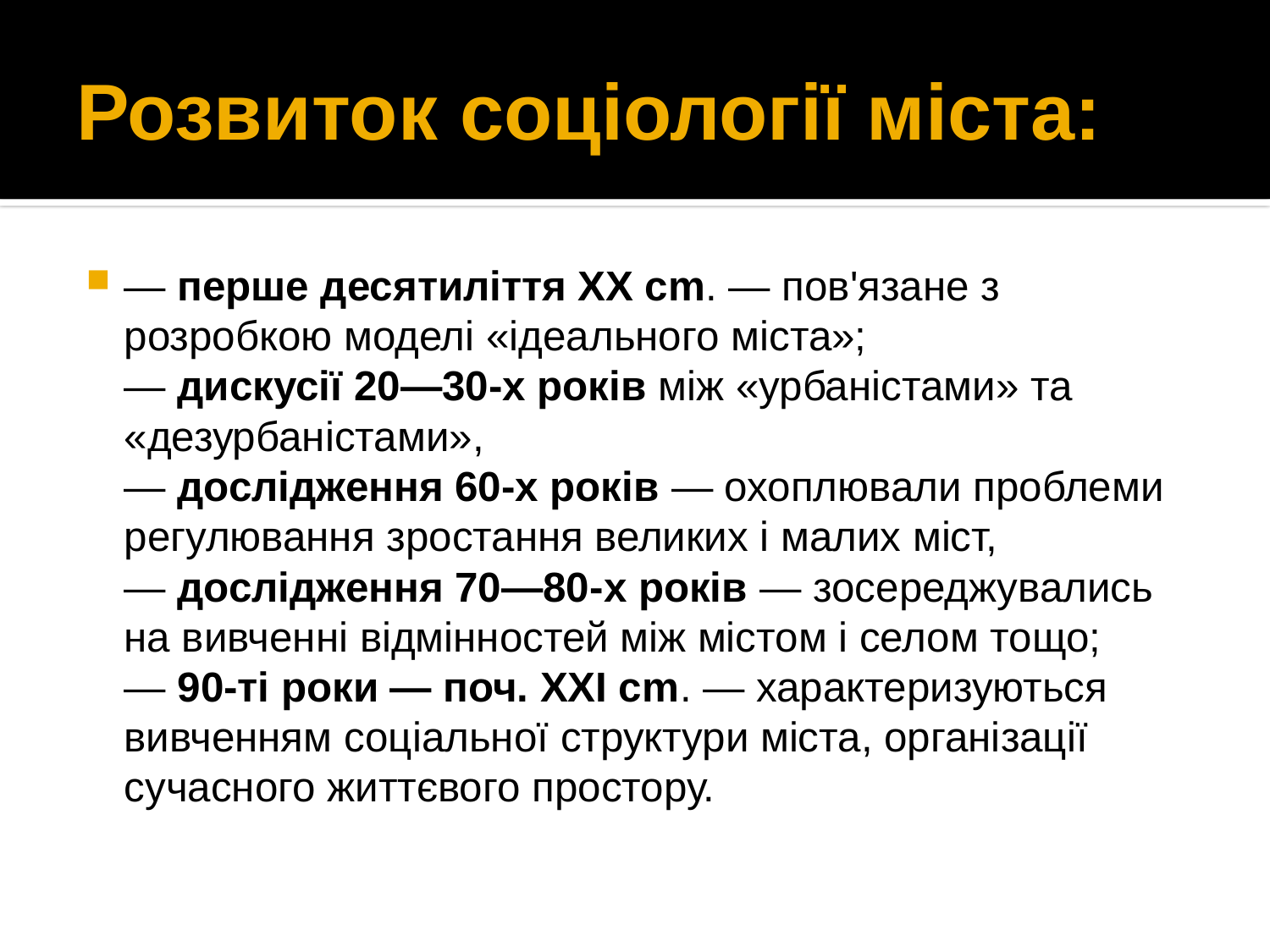

# Розвиток соціології міста:
— перше десятиліття XX cm. — пов'язане з розробкою моделі «ідеального міста»;
— дискусії 20—30-х років між «урбаністами» та «дезурбаністами»,
— дослідження 60-х років — охоплювали проблеми регулювання зростання великих і малих міст,
— дослідження 70—80-х років — зосереджувались на вивченні відмінностей між містом і селом тощо;
— 90-ті роки — поч. XXI cm. — характеризуються вивченням соціальної структури міста, організації сучасного життєвого простору.